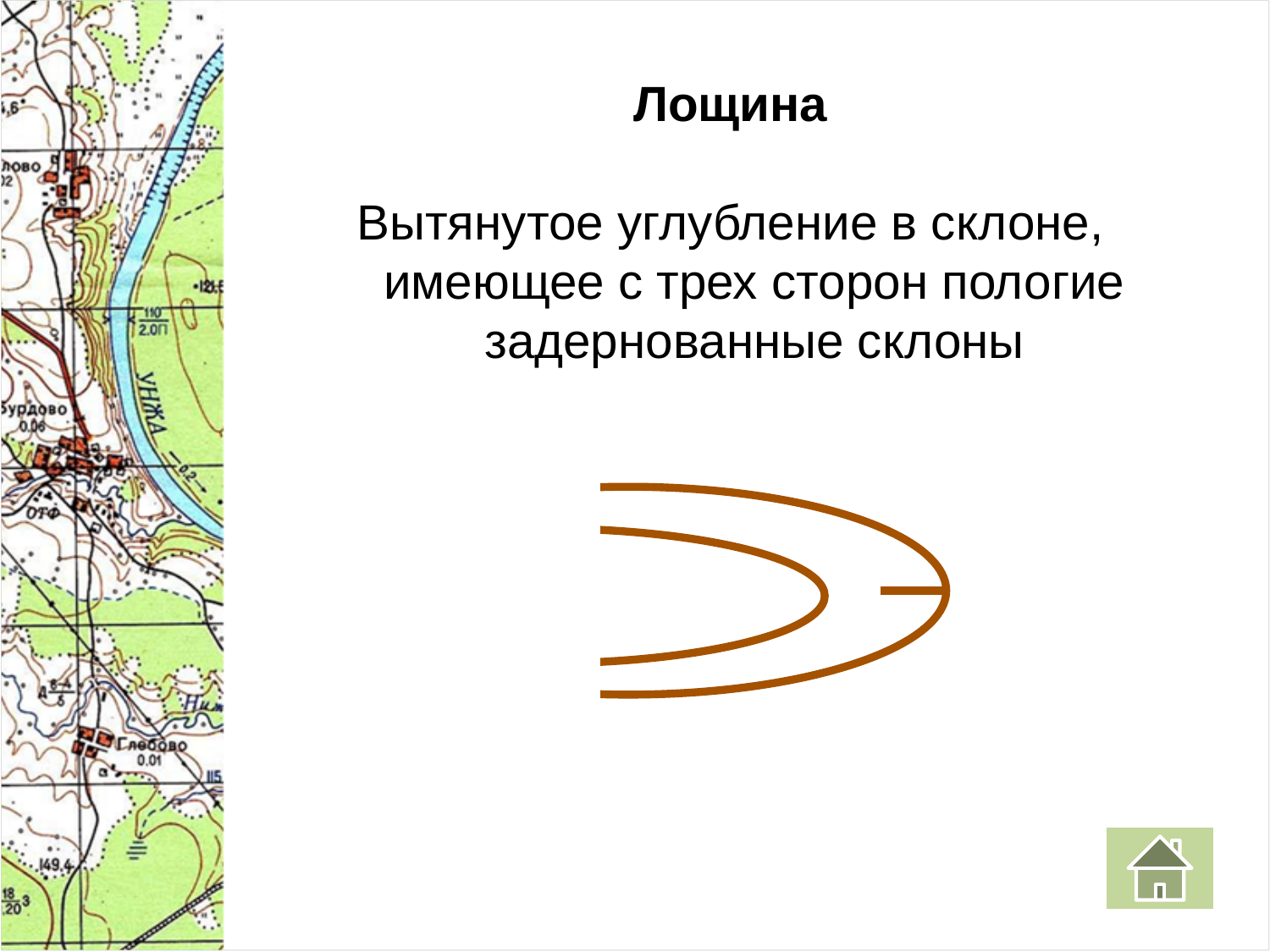

Лощина

Вытянутое углубление в склоне, имеющее с трех сторон пологие задернованные склоны